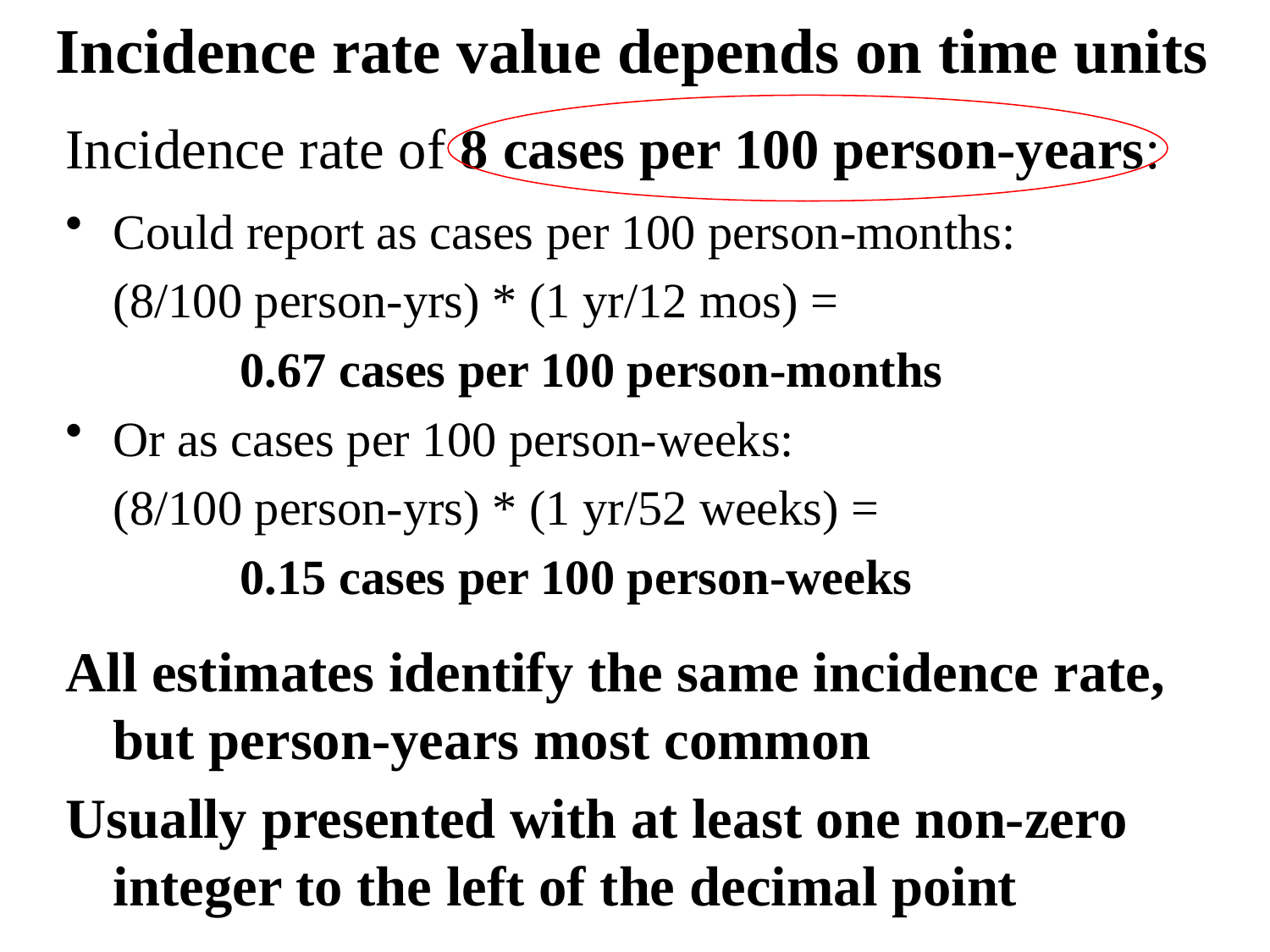

# Incidence rate value depends on time units

Incidence rate of 8 cases per 100 person-years:

Could report as cases per 100 person-months:
	(8/100 person-yrs) * (1 yr/12 mos) =
		0.67 cases per 100 person-months
Or as cases per 100 person-weeks:
	(8/100 person-yrs) * (1 yr/52 weeks) =
		0.15 cases per 100 person-weeks

All estimates identify the same incidence rate, but person-years most common
Usually presented with at least one non-zero integer to the left of the decimal point